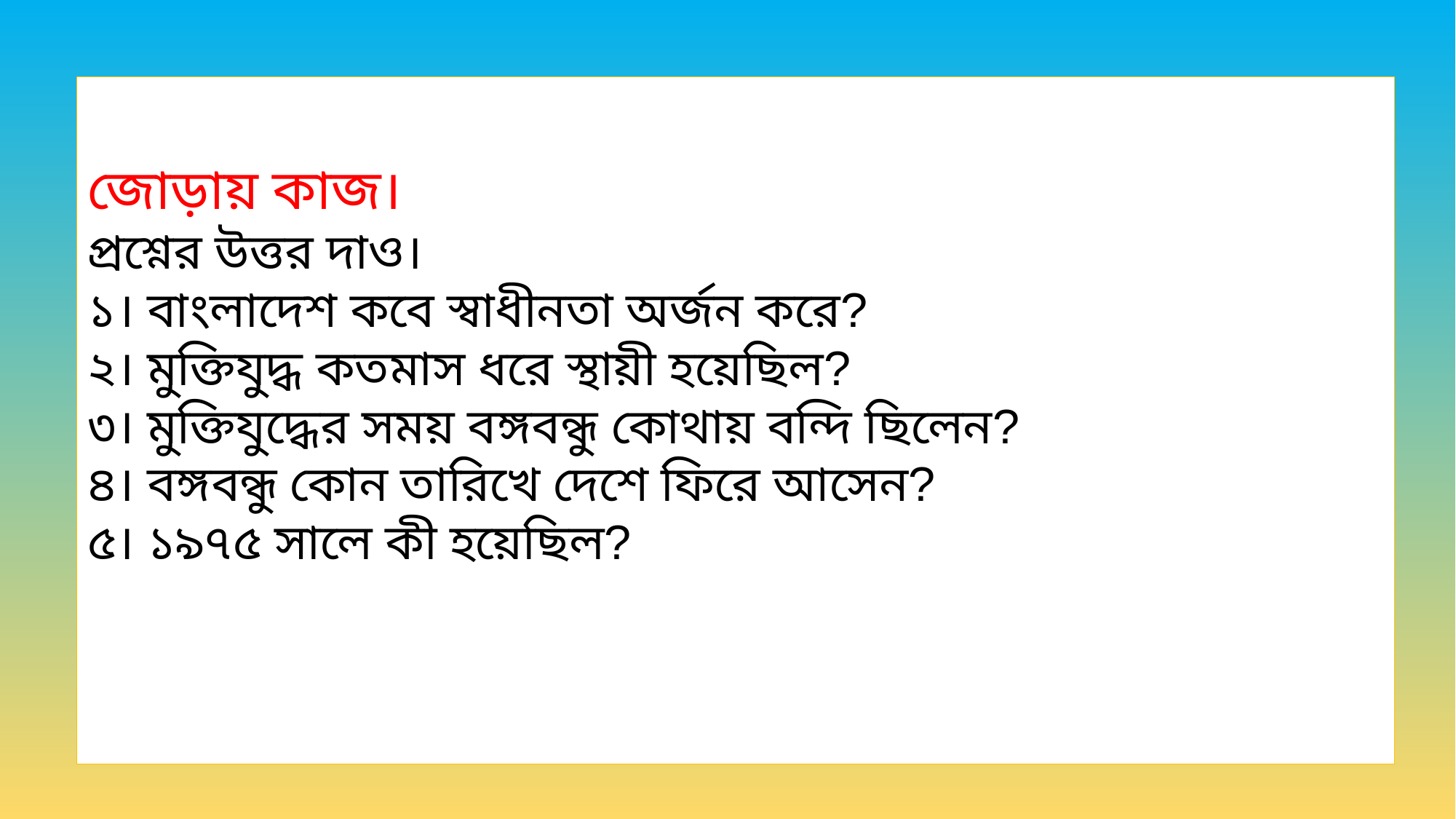

জোড়ায় কাজ।
প্রশ্নের উত্তর দাও।
১। বাংলাদেশ কবে স্বাধীনতা অর্জন করে?
২। মুক্তিযুদ্ধ কতমাস ধরে স্থায়ী হয়েছিল?
৩। মুক্তিযুদ্ধের সময় বঙ্গবন্ধু কোথায় বন্দি ছিলেন?
৪। বঙ্গবন্ধু কোন তারিখে দেশে ফিরে আসেন?
৫। ১৯৭৫ সালে কী হয়েছিল?